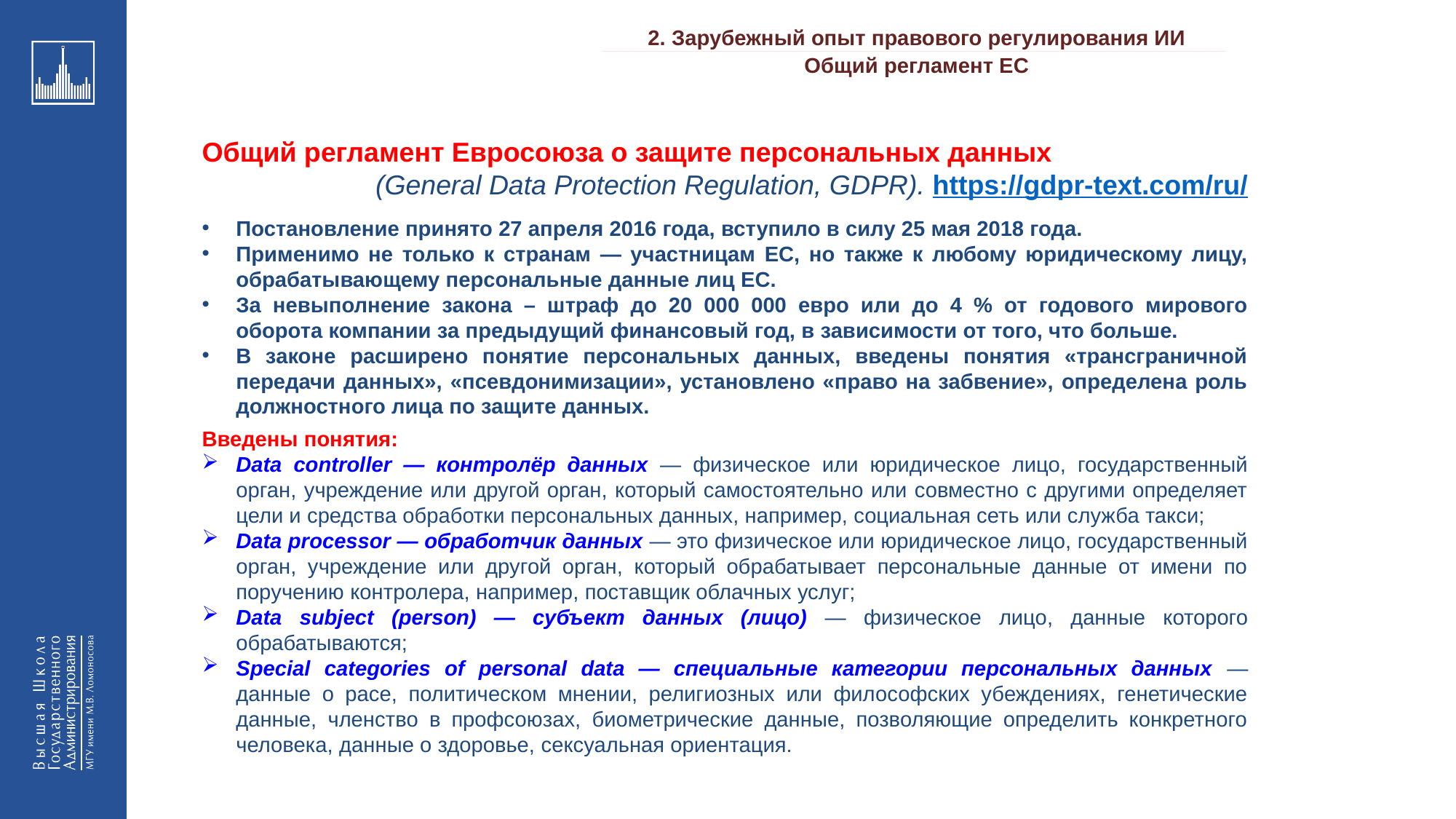

2. Зарубежный опыт правового регулирования ИИ
_________________________________________________________________________________________________________________________________________________________________________________________________________________________________________________________________________________________________________________________________________________________________________________________________________________________________________________________________________________________________________________________________________________________________________________________________________________________________________________________________________________________________________________________________________________________________________________________________________________________________________________________________________________________________
Общий регламент ЕС
Общий регламент Евросоюза о защите персональных данных
(General Data Protection Regulation, GDPR). https://gdpr-text.com/ru/

Постановление принято 27 апреля 2016 года, вступило в силу 25 мая 2018 года.
Применимо не только к странам — участницам ЕС, но также к любому юридическому лицу, обрабатывающему персональные данные лиц ЕС.
За невыполнение закона – штраф до 20 000 000 евро или до 4 % от годового мирового оборота компании за предыдущий финансовый год, в зависимости от того, что больше.
В законе расширено понятие персональных данных, введены понятия «трансграничной передачи данных», «псевдонимизации», установлено «право на забвение», определена роль должностного лица по защите данных.

Введены понятия:
Data controller — контролёр данных — физическое или юридическое лицо, государственный орган, учреждение или другой орган, который самостоятельно или совместно с другими определяет цели и средства обработки персональных данных, например, социальная сеть или служба такси;
Data processor — обработчик данных — это физическое или юридическое лицо, государственный орган, учреждение или другой орган, который обрабатывает персональные данные от имени по поручению контролера, например, поставщик облачных услуг;
Data subject (person) — субъект данных (лицо) — физическое лицо, данные которого обрабатываются;
Special categories of personal data — специальные категории персональных данных — данные о расе, политическом мнении, религиозных или философских убеждениях, генетические данные, членство в профсоюзах, биометрические данные, позволяющие определить конкретного человека, данные о здоровье, сексуальная ориентация.